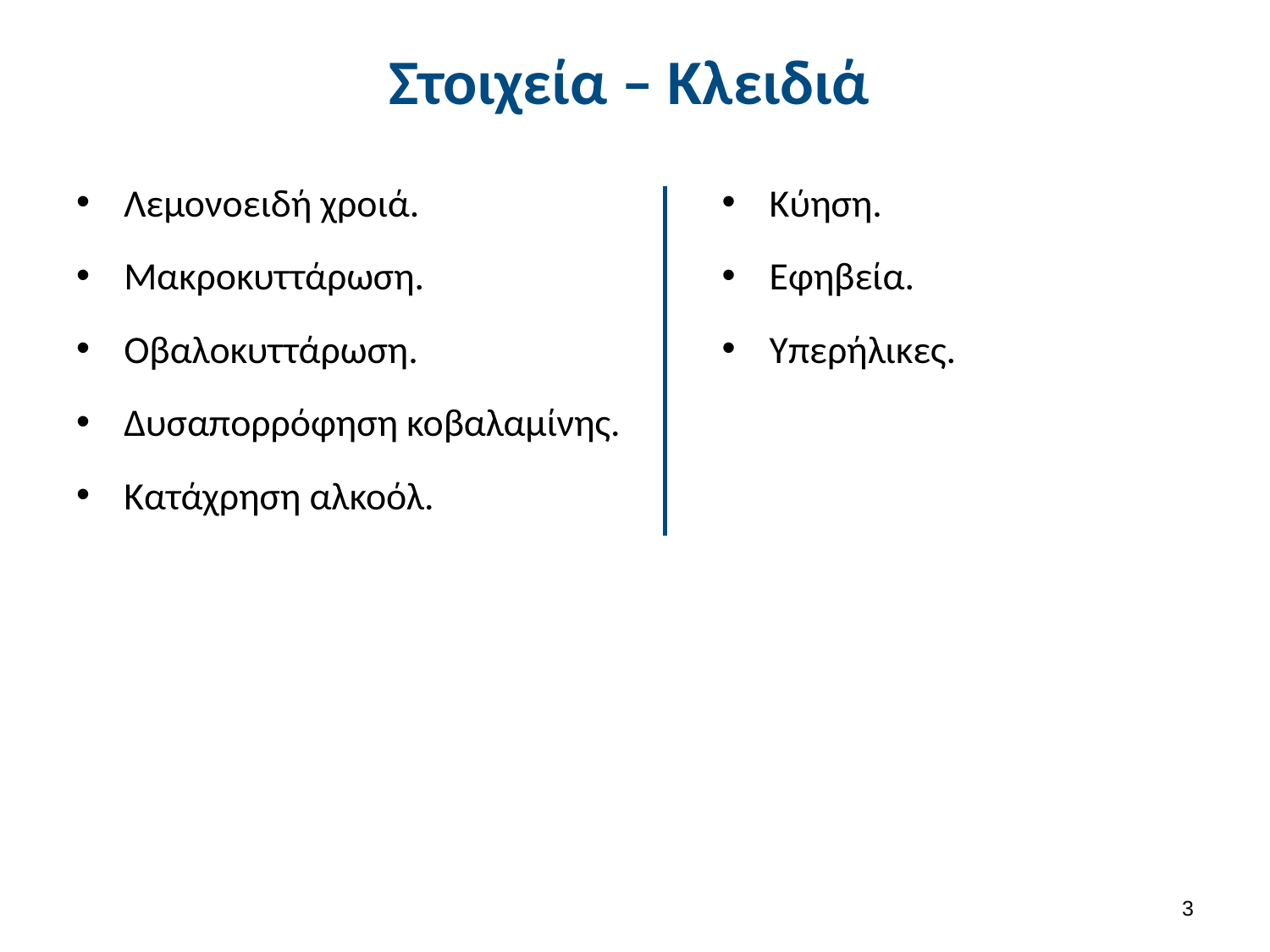

# Στοιχεία – Κλειδιά
Λεμονοειδή χροιά.
Μακροκυττάρωση.
Οβαλοκυττάρωση.
Δυσαπορρόφηση κοβαλαμίνης.
Κατάχρηση αλκοόλ.

Κύηση.
Εφηβεία.
Υπερήλικες.
3